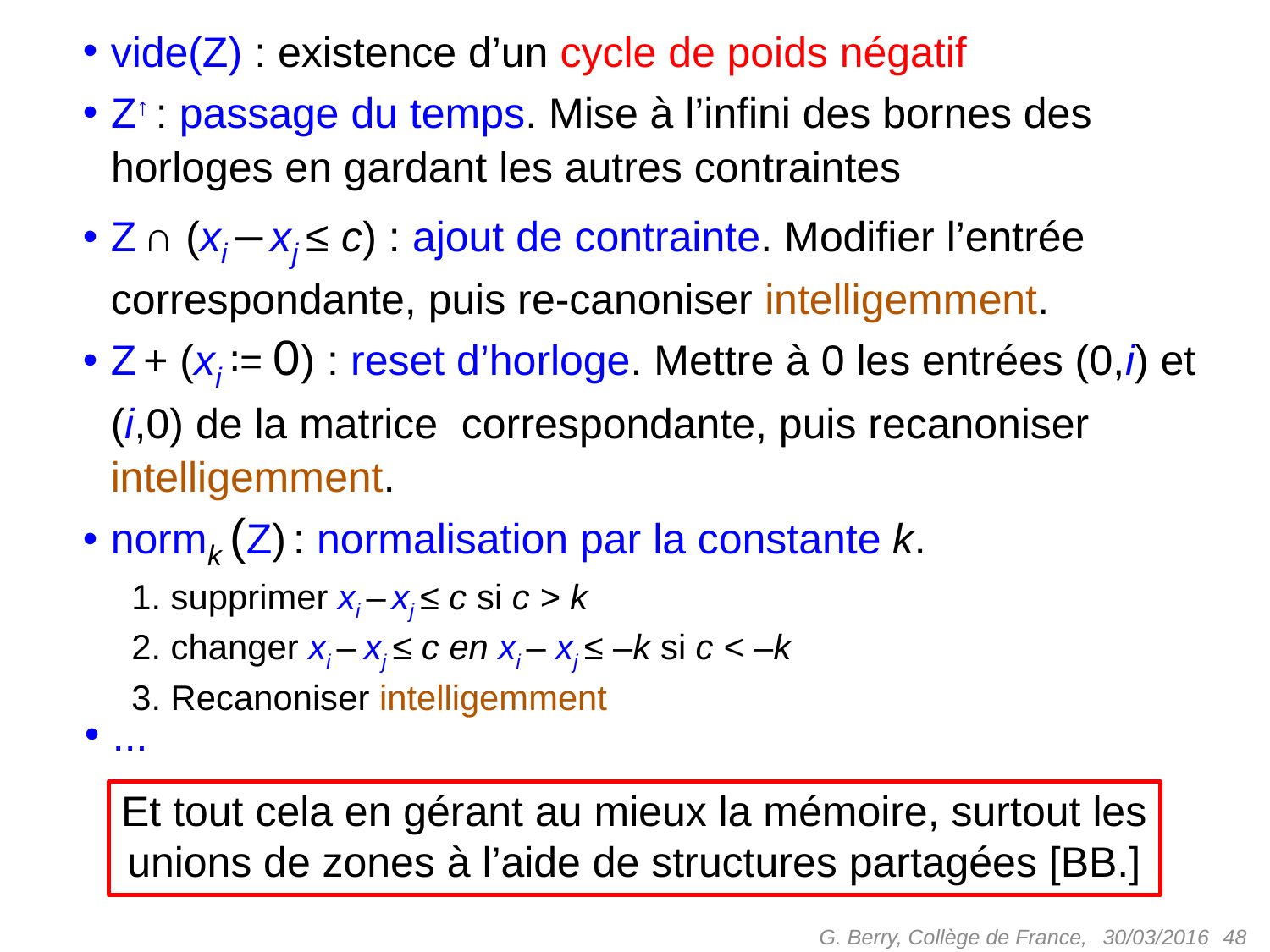

vide(Z) : existence d’un cycle de poids négatif
Z↑ : passage du temps. Mise à l’infini des bornes des horloges en gardant les autres contraintes
Z ∩ (xi – xj ≤ c) : ajout de contrainte. Modifier l’entrée correspondante, puis re-canoniser intelligemment.
Z + (xi ∶= 0) : reset d’horloge. Mettre à 0 les entrées (0,i) et (i,0) de la matrice  correspondante, puis recanoniser intelligemment.
normk (Z) : normalisation par la constante k.
     1. supprimer xi – xj ≤ c si c > k
     2. changer xi – xj ≤ c en xi – xj ≤ –k si c < –k
     3. Recanoniser intelligemment
...
Et tout cela en gérant au mieux la mémoire, surtout les
unions de zones à l’aide de structures partagées [BB.]
G. Berry, Collège de France,
 48
30/03/2016